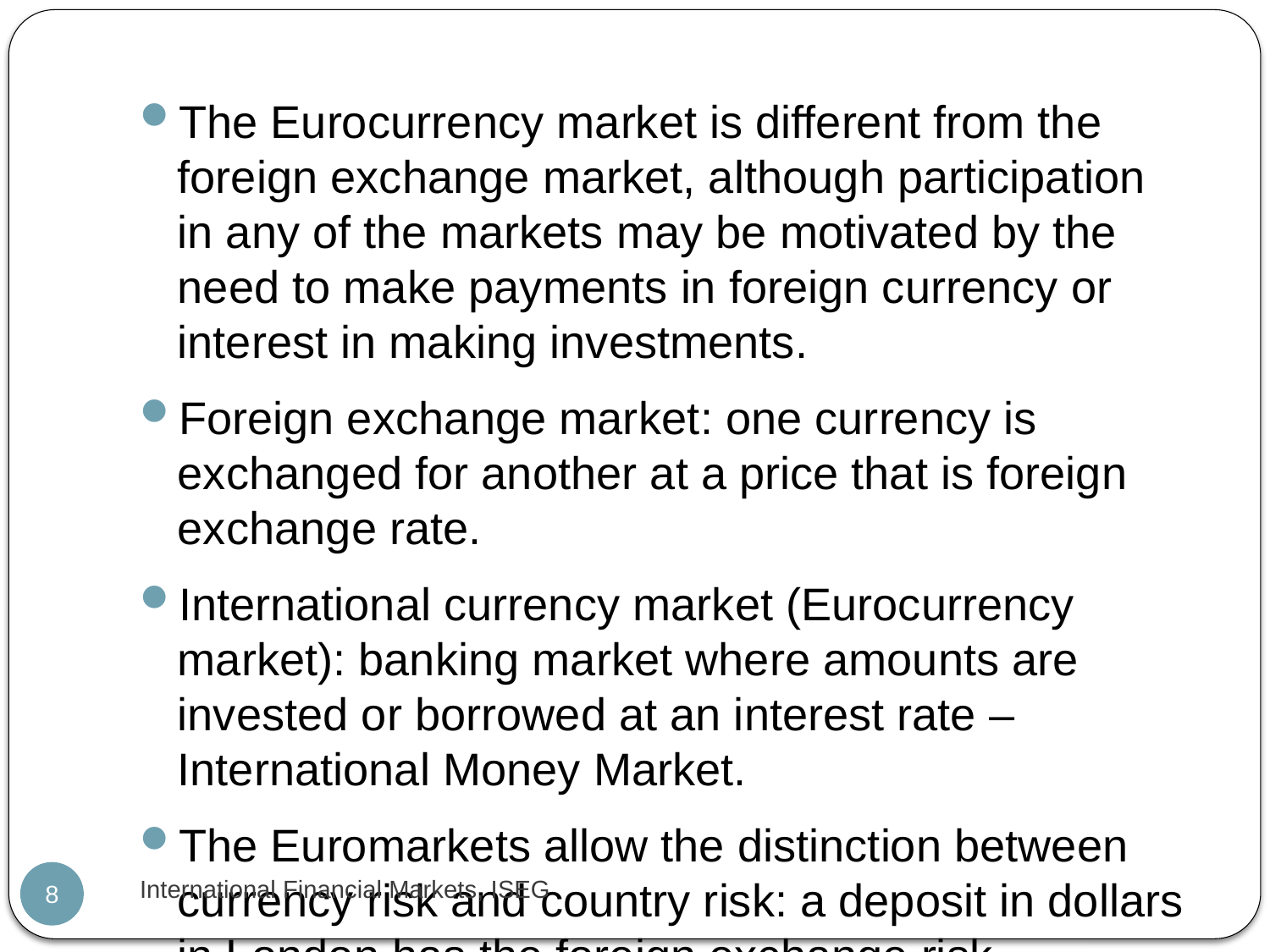

The Eurocurrency market is different from the foreign exchange market, although participation in any of the markets may be motivated by the need to make payments in foreign currency or interest in making investments.
Foreign exchange market: one currency is exchanged for another at a price that is foreign exchange rate.
International currency market (Eurocurrency market): banking market where amounts are invested or borrowed at an interest rate – International Money Market.
The Euromarkets allow the distinction between currency risk and country risk: a deposit in dollars in London has ​​the foreign exchange risk associated with the dollar, but the country risk associated with the UK.

International Financial Markets, ISEG
8